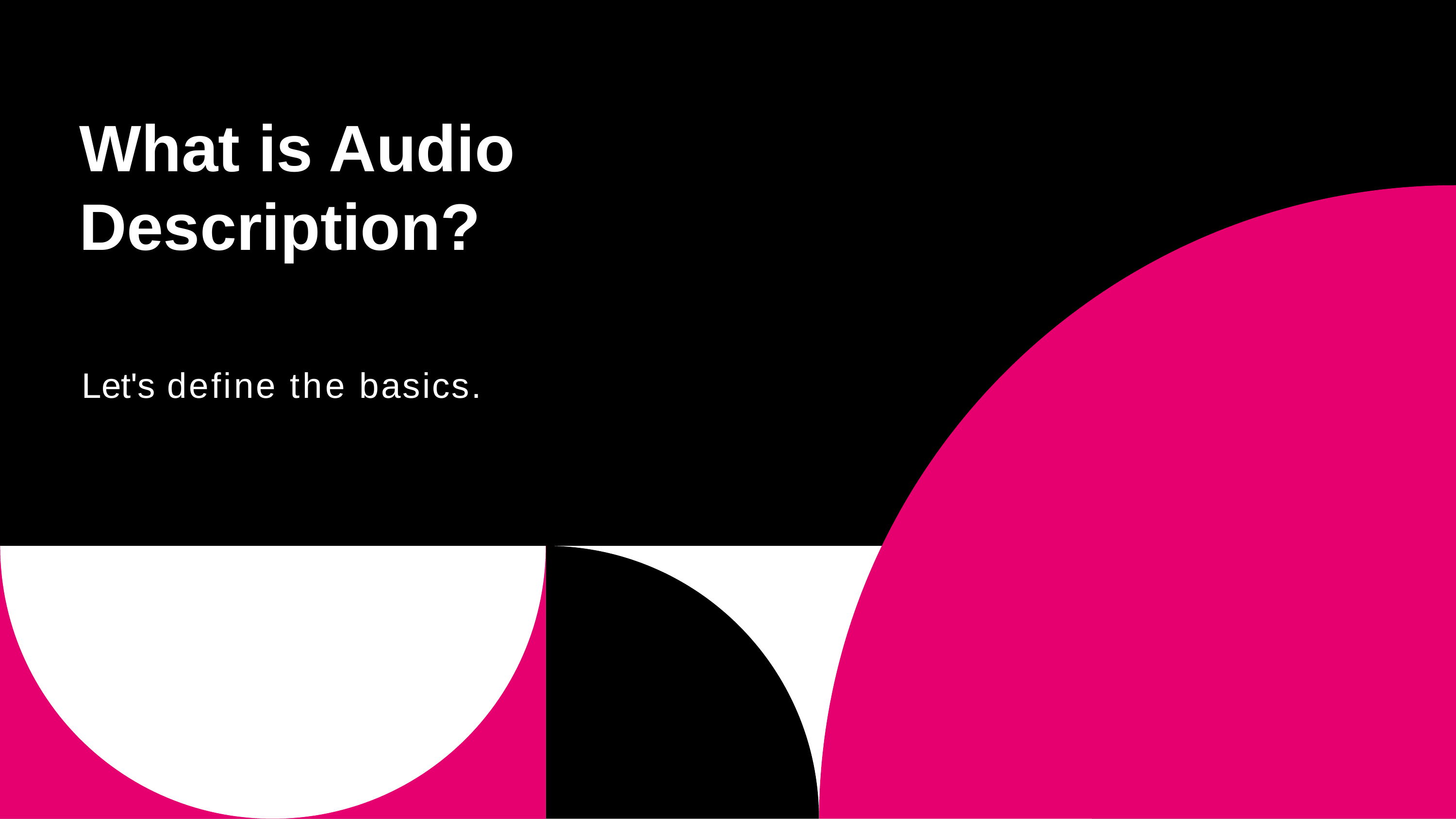

# What is Audio Description?

Let's define the basics.